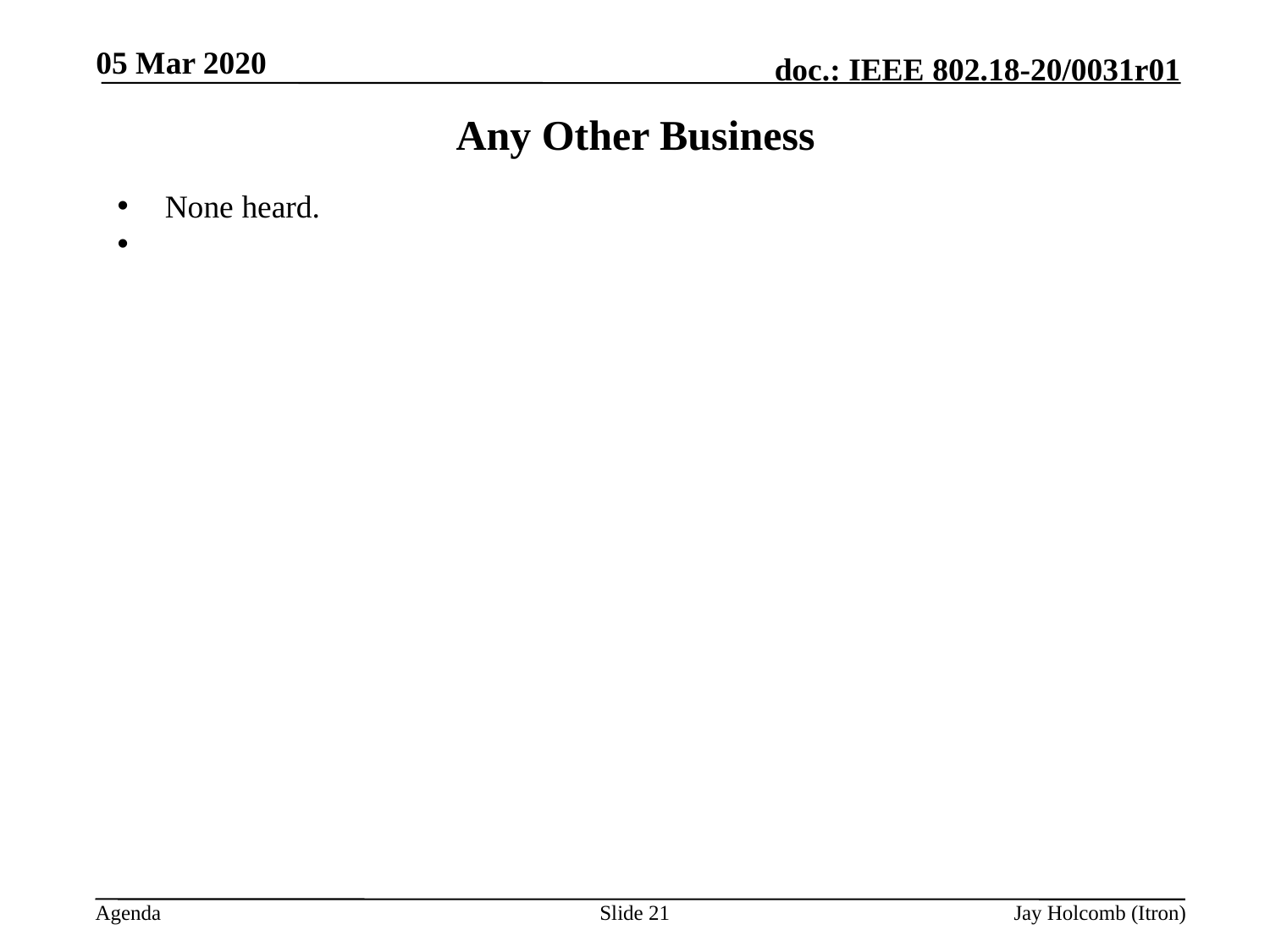

05 Mar 2020
# Any Other Business

None heard.

Slide 21
Jay Holcomb (Itron)